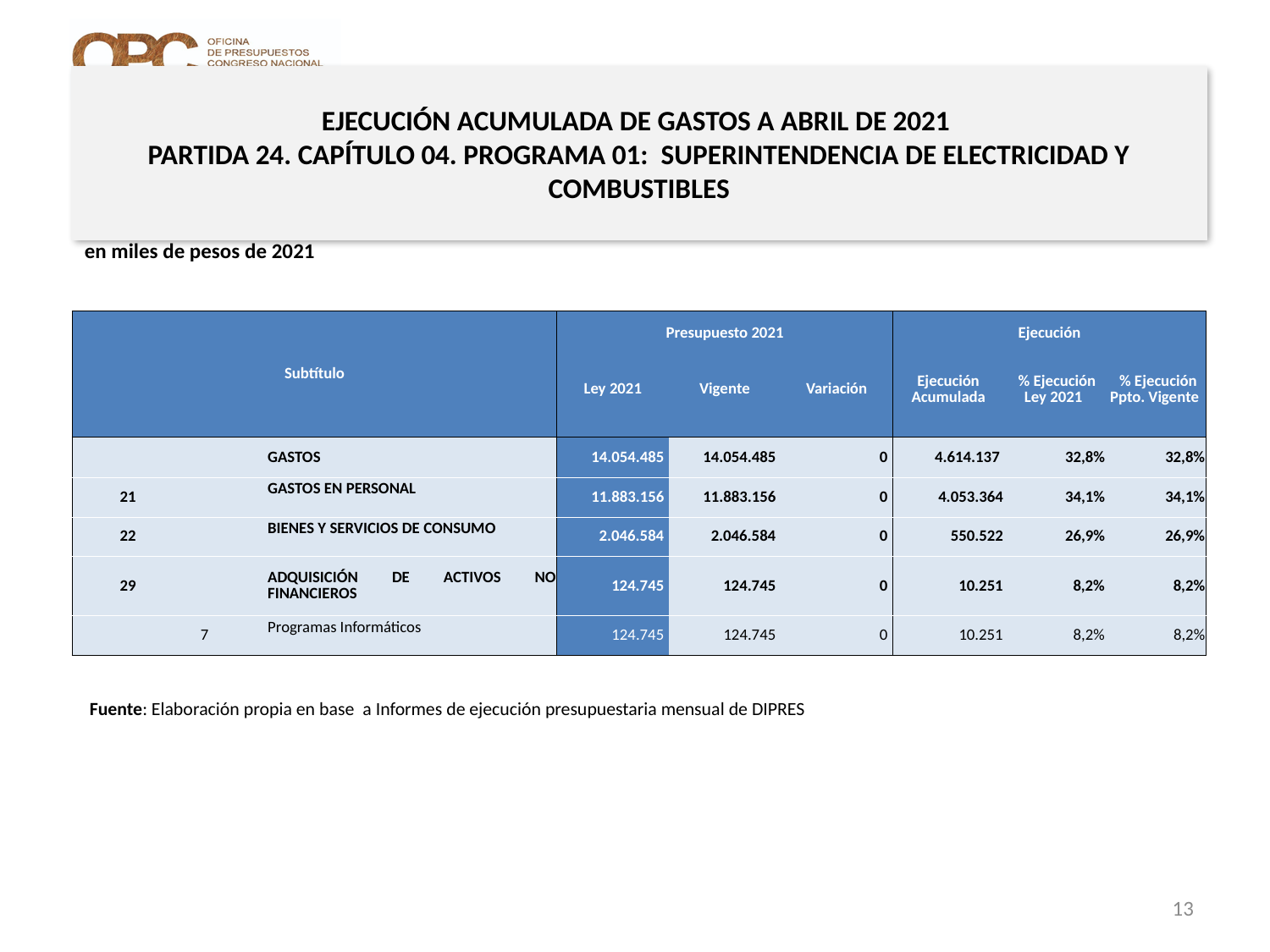

# EJECUCIÓN ACUMULADA DE GASTOS A ABRIL DE 2021 PARTIDA 24. CAPÍTULO 04. PROGRAMA 01:  SUPERINTENDENCIA DE ELECTRICIDAD Y COMBUSTIBLES
en miles de pesos de 2021
| Subtítulo |  |  |  | Presupuesto 2021 |  |  | Ejecución |  |  |
| --- | --- | --- | --- | --- | --- | --- | --- | --- | --- |
|  |  |  |  | Ley 2021 | Vigente | Variación | Ejecución Acumulada | % Ejecución Ley 2021 | % Ejecución Ppto. Vigente |
|  |  |  | GASTOS | 14.054.485 | 14.054.485 | 0 | 4.614.137 | 32,8% | 32,8% |
| 21 |  |  | GASTOS EN PERSONAL | 11.883.156 | 11.883.156 | 0 | 4.053.364 | 34,1% | 34,1% |
| 22 |  |  | BIENES Y SERVICIOS DE CONSUMO | 2.046.584 | 2.046.584 | 0 | 550.522 | 26,9% | 26,9% |
| 29 |  |  | ADQUISICIÓN DE ACTIVOS NO FINANCIEROS | 124.745 | 124.745 | 0 | 10.251 | 8,2% | 8,2% |
|  | 7 |  | Programas Informáticos | 124.745 | 124.745 | 0 | 10.251 | 8,2% | 8,2% |
Fuente: Elaboración propia en base  a Informes de ejecución presupuestaria mensual de DIPRES
13